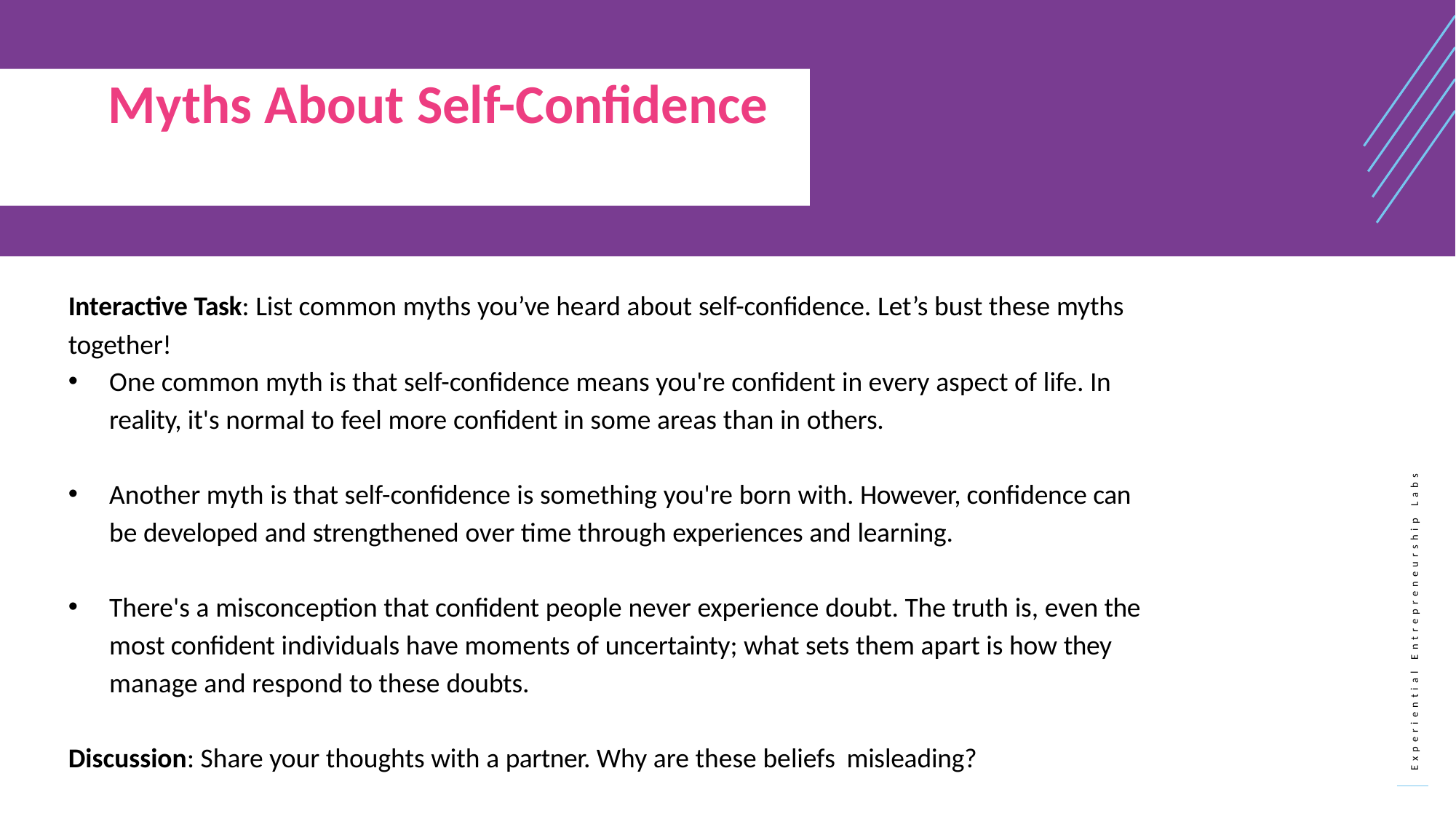

# Myths About Self-Confidence
Interactive Task: List common myths you’ve heard about self-confidence. Let’s bust these myths together!
One common myth is that self-confidence means you're confident in every aspect of life. In reality, it's normal to feel more confident in some areas than in others.

Another myth is that self-confidence is something you're born with. However, confidence can be developed and strengthened over time through experiences and learning.

There's a misconception that confident people never experience doubt. The truth is, even the most confident individuals have moments of uncertainty; what sets them apart is how they manage and respond to these doubts.

Discussion: Share your thoughts with a partner. Why are these beliefs misleading?
E x p e r i e n t i a l  E n t r e p r e n e u r s h i p  L a b s